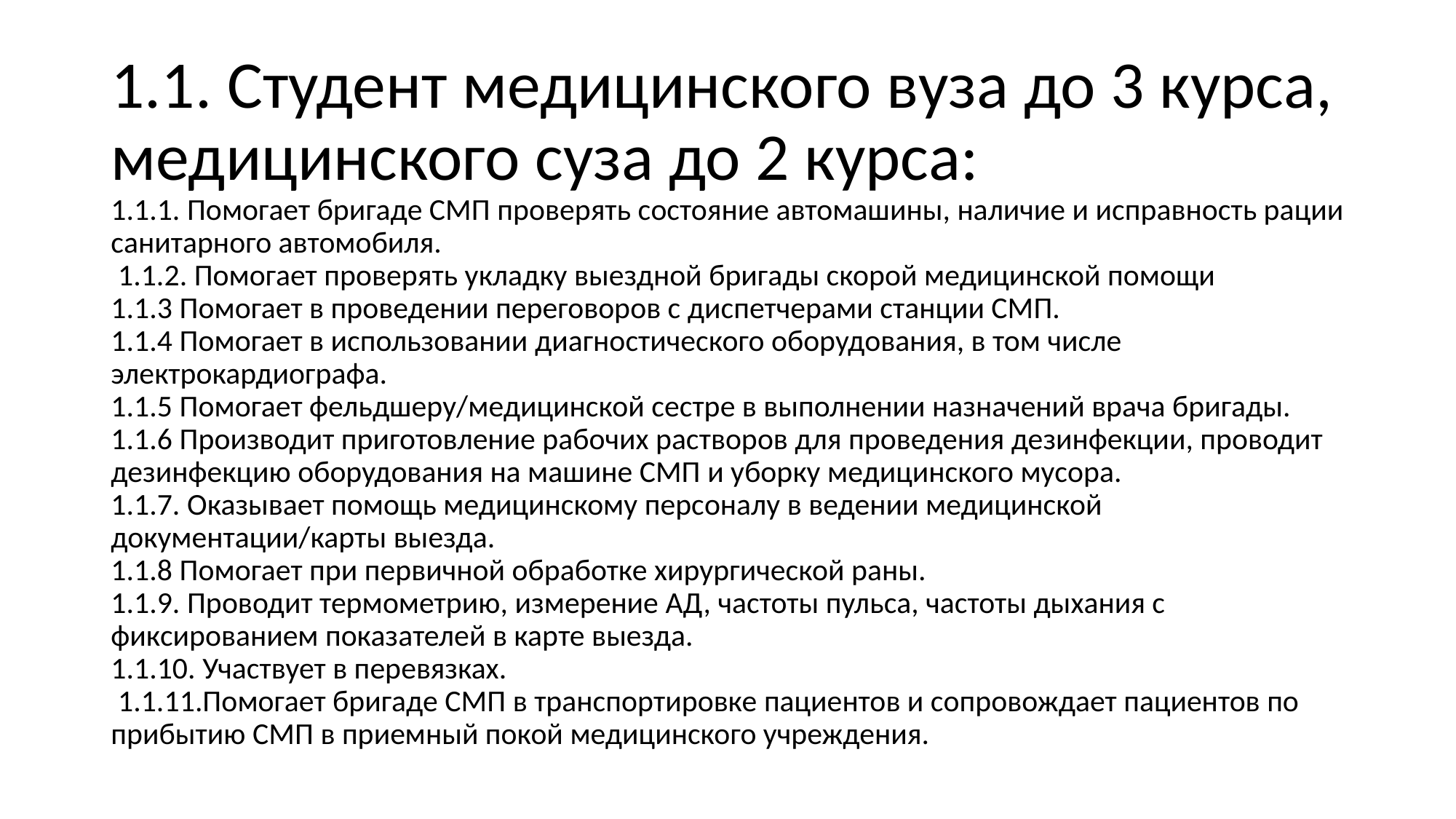

# 1.1. Студент медицинского вуза до 3 курса, медицинского суза до 2 курса:
1.1.1. Помогает бригаде СМП проверять состояние автомашины, наличие и исправность рации санитарного автомобиля.
 1.1.2. Помогает проверять укладку выездной бригады скорой медицинской помощи
1.1.3 Помогает в проведении переговоров с диспетчерами станции СМП.
1.1.4 Помогает в использовании диагностического оборудования, в том числе электрокардиографа.
1.1.5 Помогает фельдшеру/медицинской сестре в выполнении назначений врача бригады. 1.1.6 Производит приготовление рабочих растворов для проведения дезинфекции, проводит дезинфекцию оборудования на машине СМП и уборку медицинского мусора.
1.1.7. Оказывает помощь медицинскому персоналу в ведении медицинской документации/карты выезда.
1.1.8 Помогает при первичной обработке хирургической раны.
1.1.9. Проводит термометрию, измерение АД, частоты пульса, частоты дыхания с фиксированием показателей в карте выезда.
1.1.10. Участвует в перевязках.
 1.1.11.Помогает бригаде СМП в транспортировке пациентов и сопровождает пациентов по прибытию СМП в приемный покой медицинского учреждения.